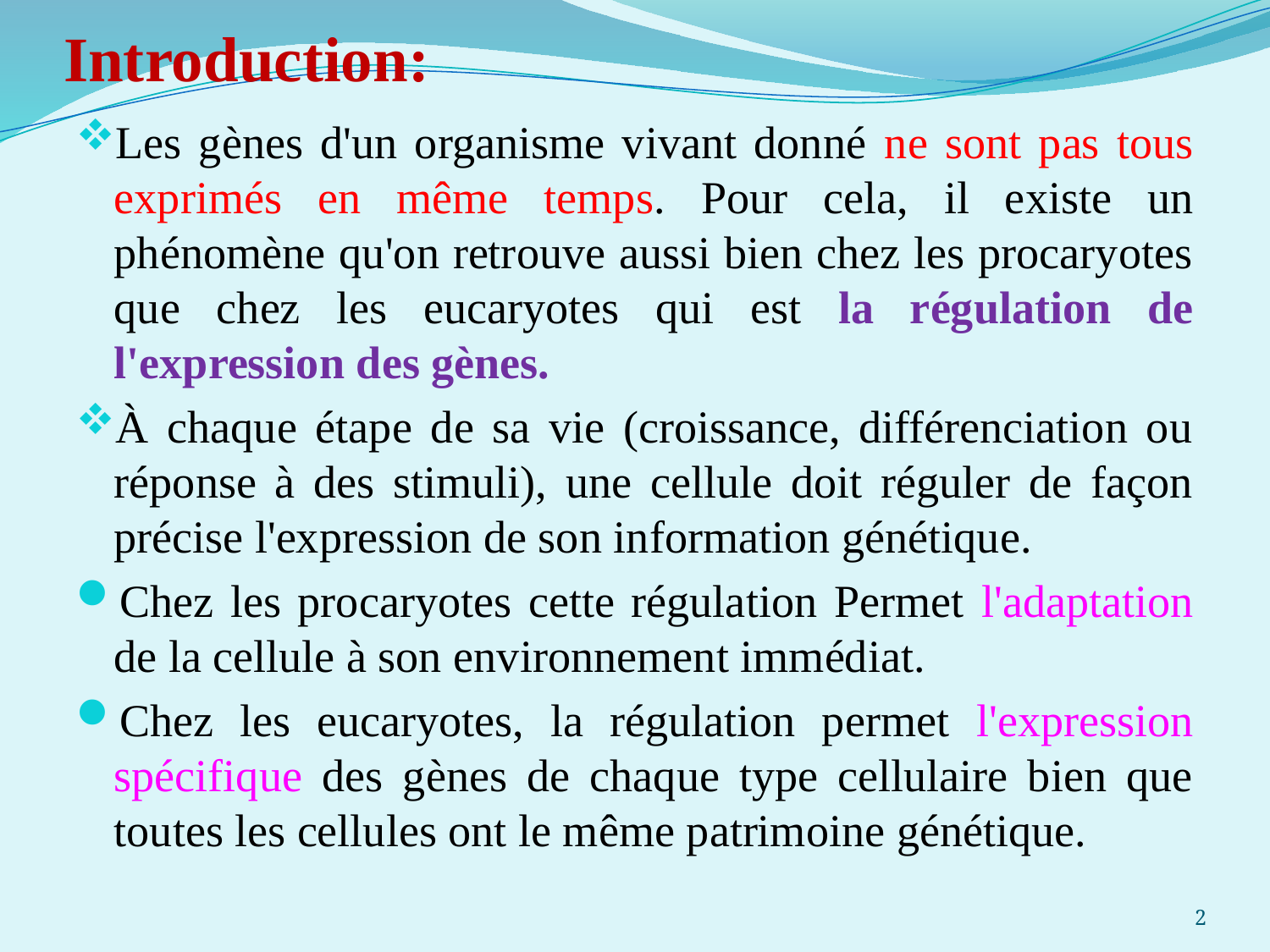

# Introduction:
Les gènes d'un organisme vivant donné ne sont pas tous exprimés en même temps. Pour cela, il existe un phénomène qu'on retrouve aussi bien chez les procaryotes que chez les eucaryotes qui est la régulation de l'expression des gènes.
À chaque étape de sa vie (croissance, différenciation ou réponse à des stimuli), une cellule doit réguler de façon précise l'expression de son information génétique.
Chez les procaryotes cette régulation Permet l'adaptation de la cellule à son environnement immédiat.
Chez les eucaryotes, la régulation permet l'expression spécifique des gènes de chaque type cellulaire bien que toutes les cellules ont le même patrimoine génétique.

2